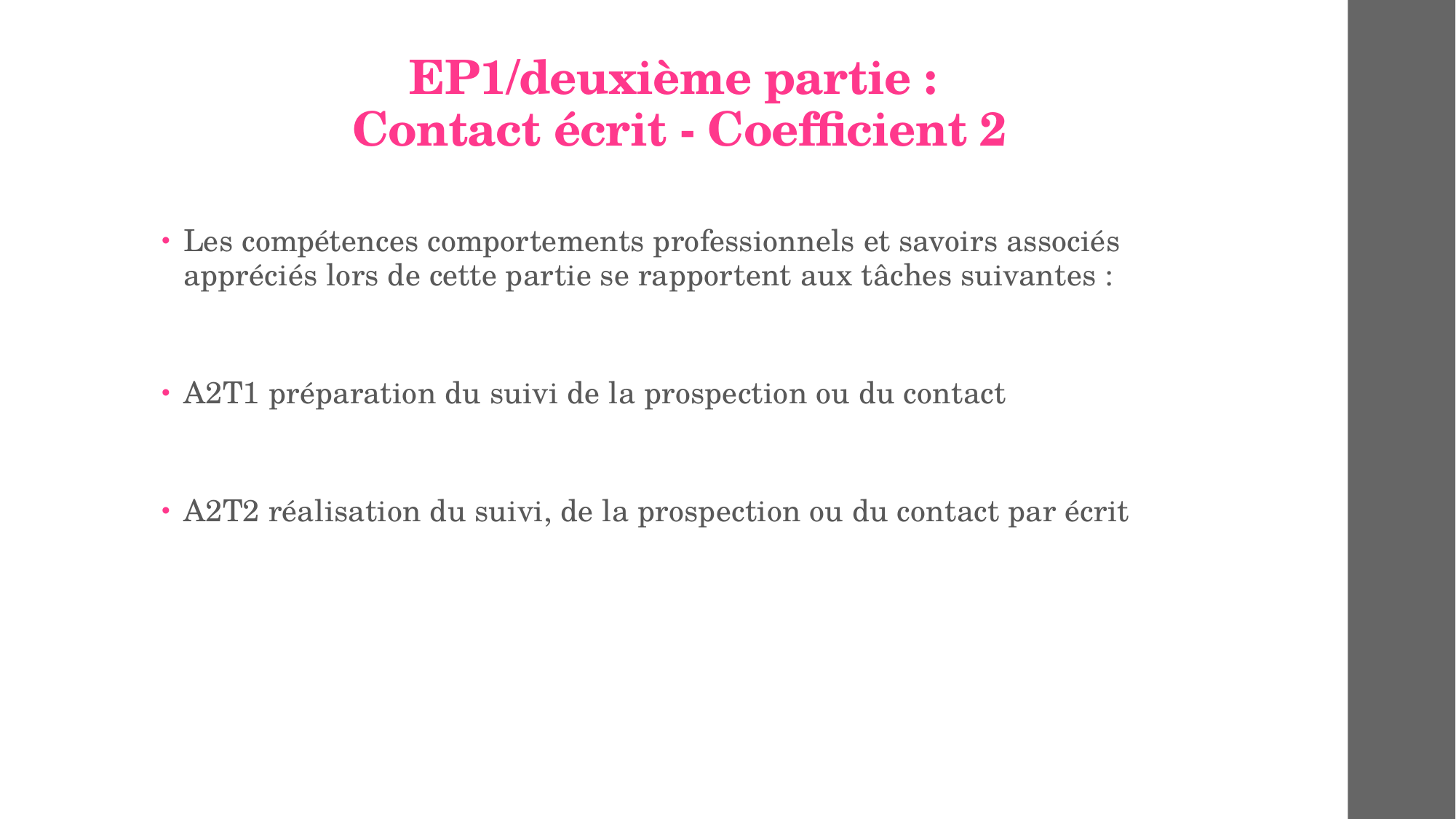

# EP1/deuxième partie : Contact écrit - Coefficient 2
Les compétences comportements professionnels et savoirs associés appréciés lors de cette partie se rapportent aux tâches suivantes :

A2T1 préparation du suivi de la prospection ou du contact

A2T2 réalisation du suivi, de la prospection ou du contact par écrit